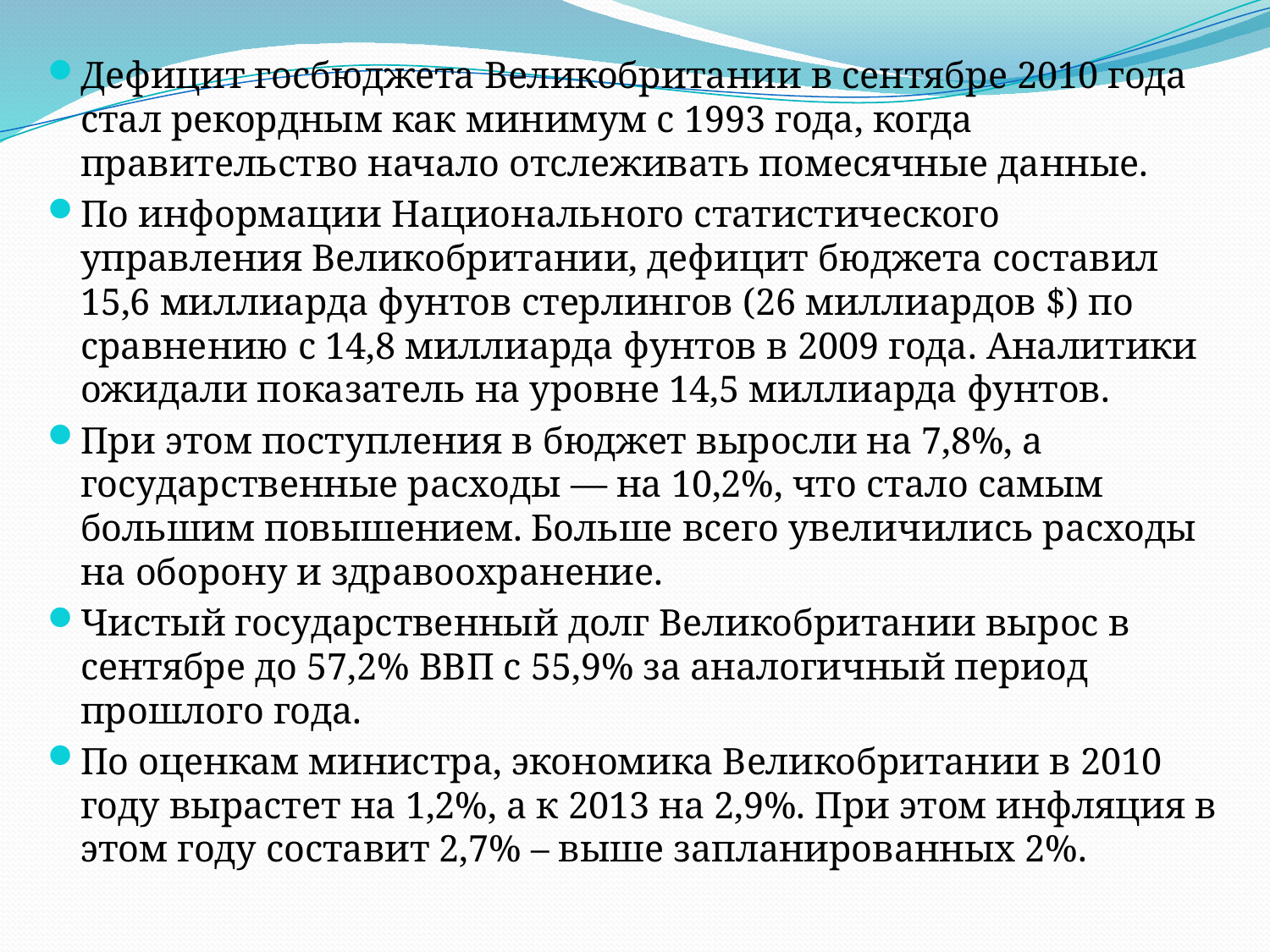

Дефицит госбюджета Великобритании в сентябре 2010 года стал рекордным как минимум с 1993 года, когда правительство начало отслеживать помесячные данные.
По информации Национального статистического управления Великобритании, дефицит бюджета составил 15,6 миллиарда фунтов стерлингов (26 миллиардов $) по сравнению с 14,8 миллиарда фунтов в 2009 года. Аналитики ожидали показатель на уровне 14,5 миллиарда фунтов.
При этом поступления в бюджет выросли на 7,8%, а государственные расходы — на 10,2%, что стало самым большим повышением. Больше всего увеличились расходы на оборону и здравоохранение.
Чистый государственный долг Великобритании вырос в сентябре до 57,2% ВВП с 55,9% за аналогичный период прошлого года.
По оценкам министра, экономика Великобритании в 2010 году вырастет на 1,2%, а к 2013 на 2,9%. При этом инфляция в этом году составит 2,7% – выше запланированных 2%.